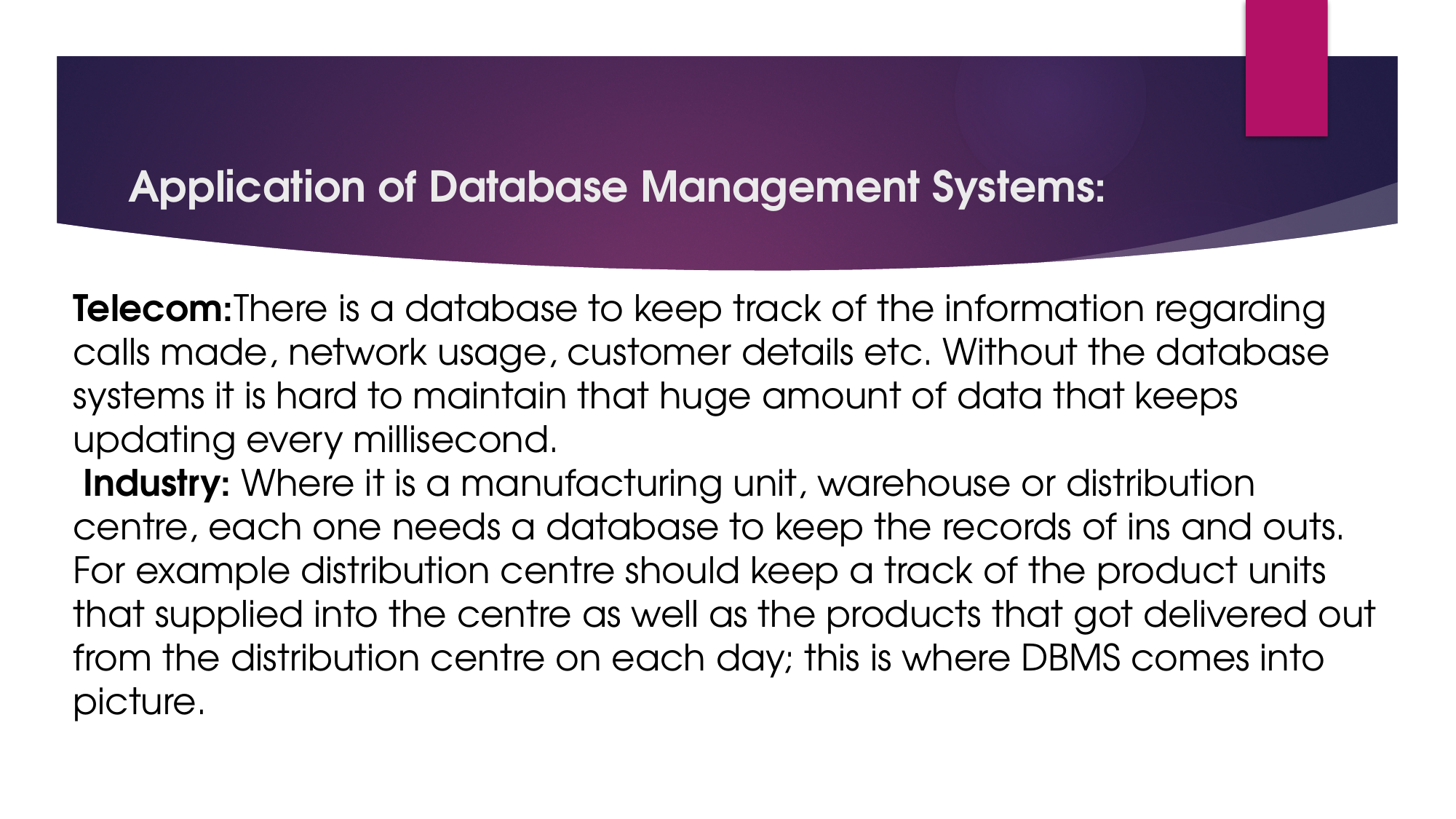

# Application of Database Management Systems:
Telecom:There is a database to keep track of the information regarding calls made, network usage, customer details etc. Without the database systems it is hard to maintain that huge amount of data that keeps updating every millisecond.
 Industry: Where it is a manufacturing unit, warehouse or distribution centre, each one needs a database to keep the records of ins and outs. For example distribution centre should keep a track of the product units that supplied into the centre as well as the products that got delivered out from the distribution centre on each day; this is where DBMS comes into picture.